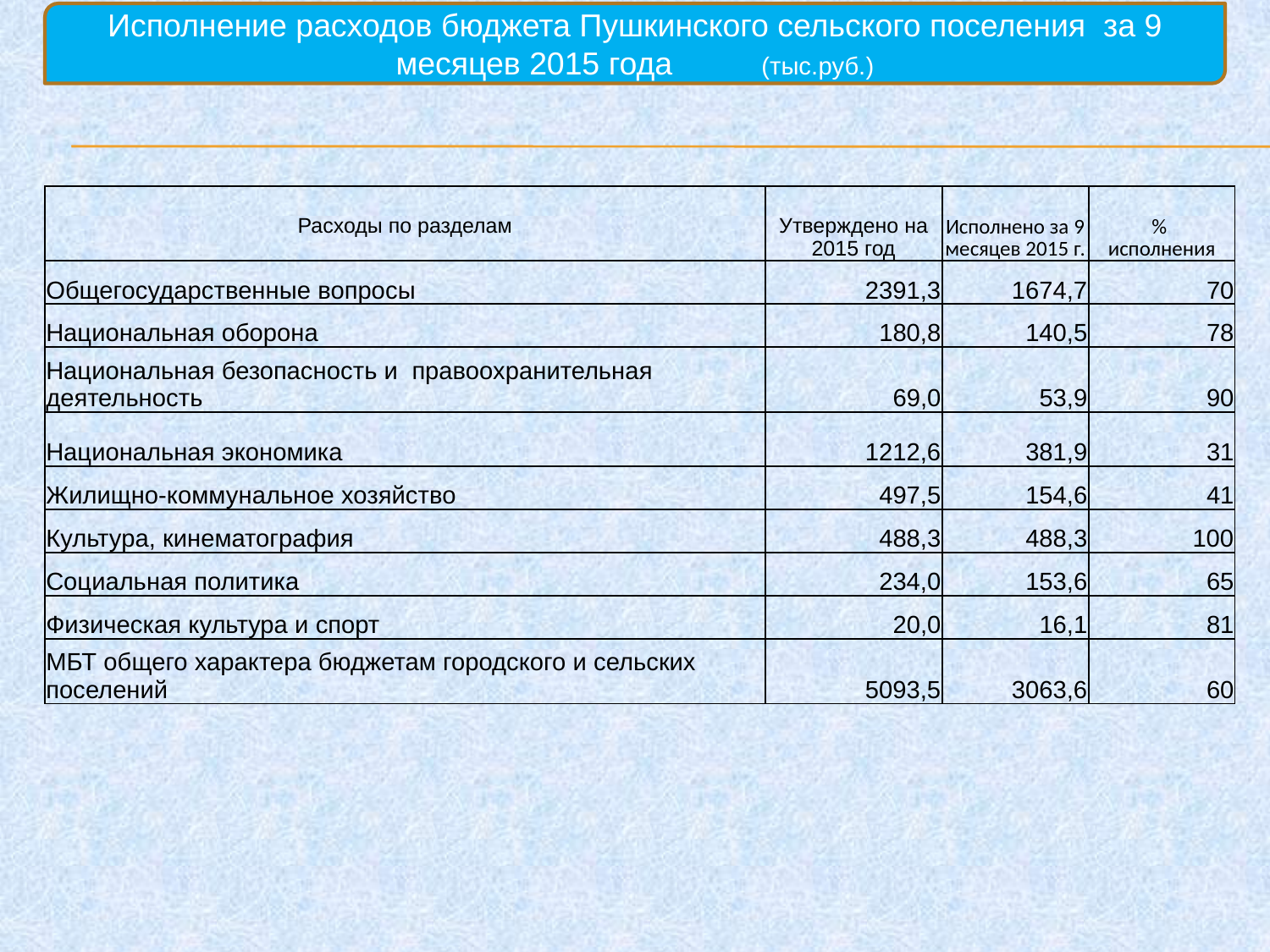

Исполнение расходов бюджета Пушкинского сельского поселения  за 9 месяцев 2015 года          (тыс.руб.)
| Расходы по разделам | Утверждено на 2015 год | Исполнено за 9 месяцев 2015 г. | % исполнения |
| --- | --- | --- | --- |
| Общегосударственные вопросы | 2391,3 | 1674,7 | 70 |
| Национальная оборона | 180,8 | 140,5 | 78 |
| Национальная безопасность и правоохранительная деятельность | 69,0 | 53,9 | 90 |
| Национальная экономика | 1212,6 | 381,9 | 31 |
| Жилищно-коммунальное хозяйство | 497,5 | 154,6 | 41 |
| Культура, кинематография | 488,3 | 488,3 | 100 |
| Социальная политика | 234,0 | 153,6 | 65 |
| Физическая культура и спорт | 20,0 | 16,1 | 81 |
| МБТ общего характера бюджетам городского и сельских поселений | 5093,5 | 3063,6 | 60 |